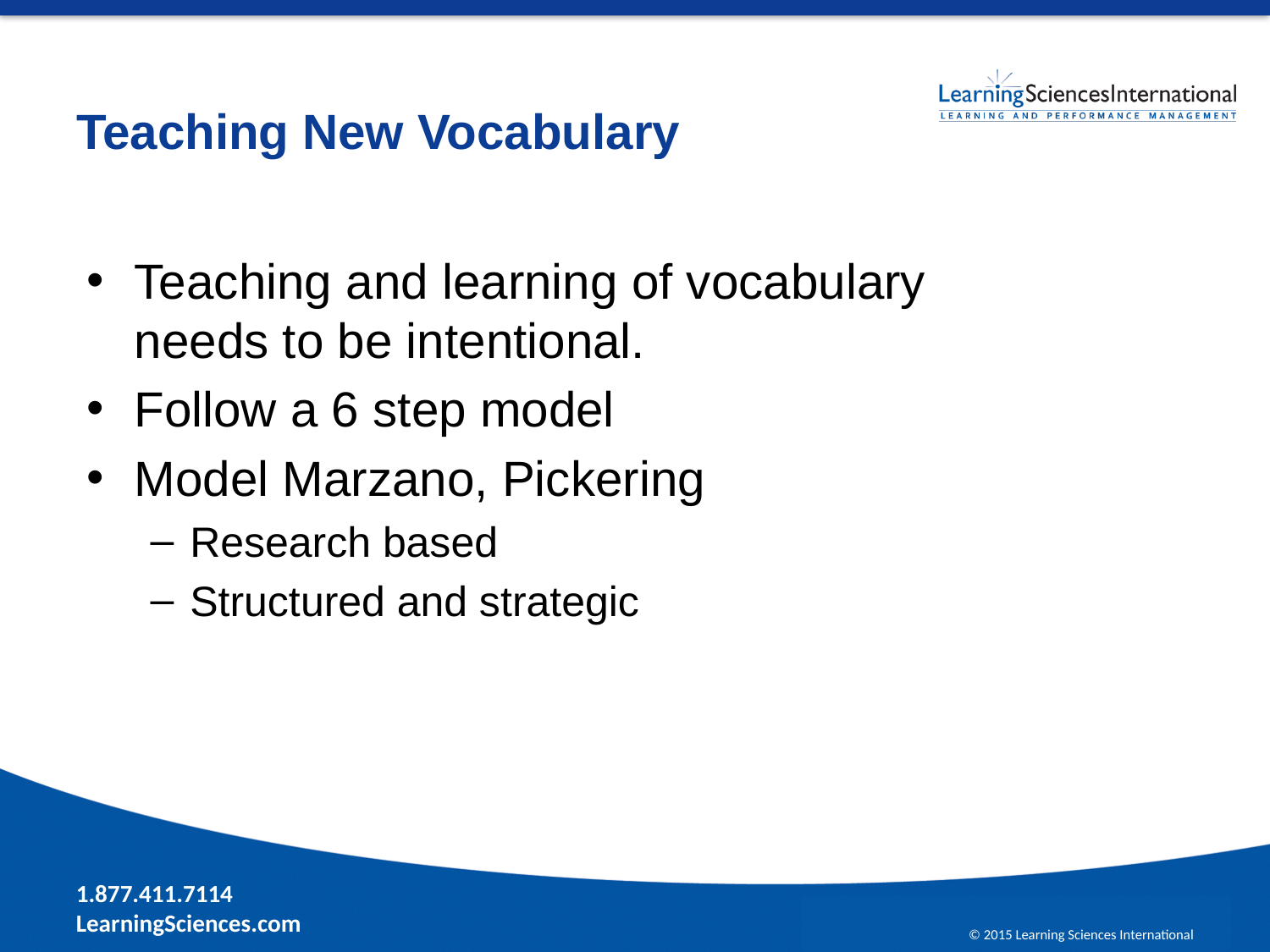

# Teaching New Vocabulary
Teaching and learning of vocabulary
needs to be intentional.
Follow a 6 step model
Model Marzano, Pickering
Research based
Structured and strategic